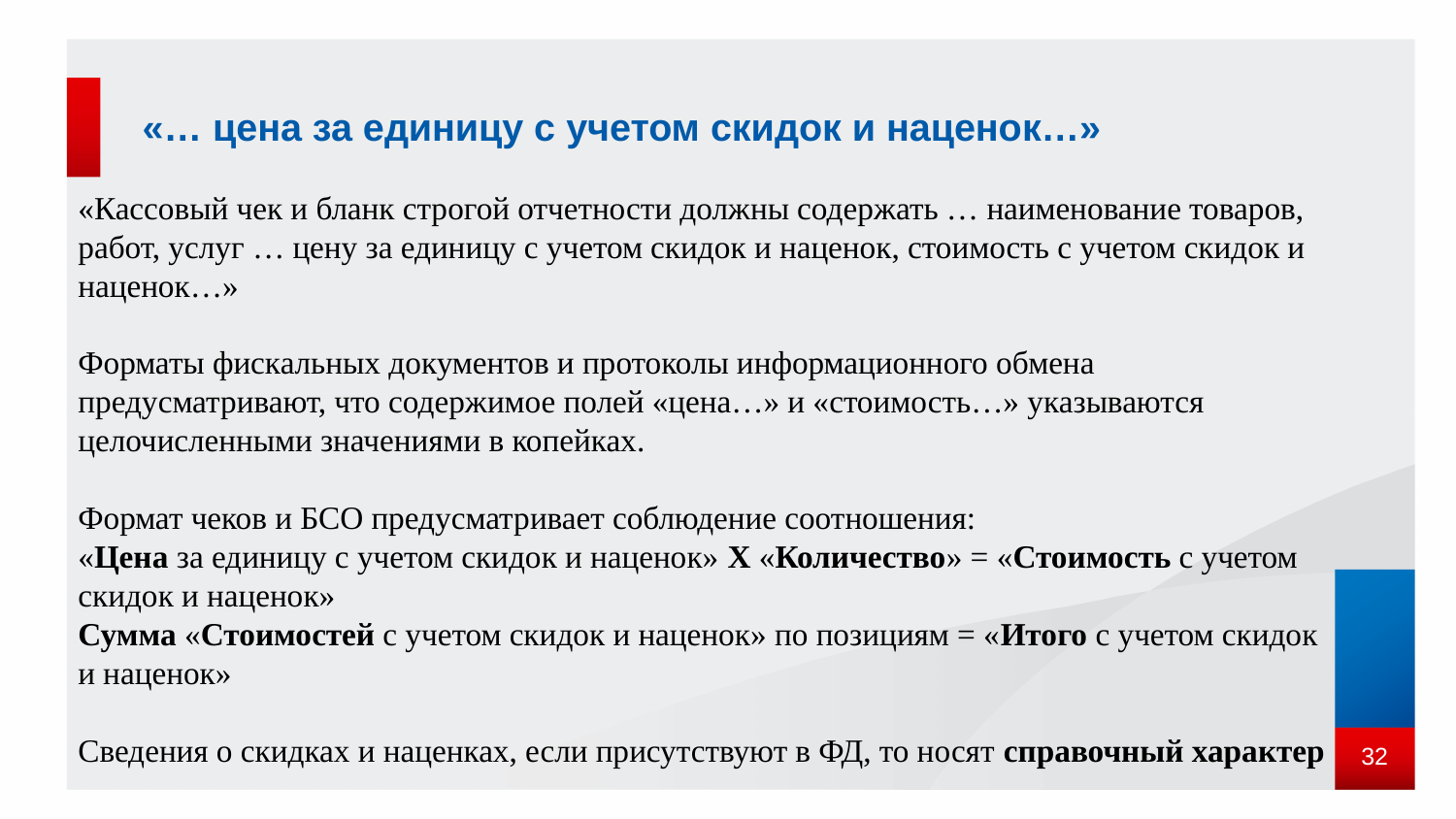

# «… цена за единицу с учетом скидок и наценок…»
«Кассовый чек и бланк строгой отчетности должны содержать … наименование товаров, работ, услуг … цену за единицу с учетом скидок и наценок, стоимость с учетом скидок и наценок…»

Форматы фискальных документов и протоколы информационного обмена предусматривают, что содержимое полей «цена…» и «стоимость…» указываются целочисленными значениями в копейках.

Формат чеков и БСО предусматривает соблюдение соотношения:
«Цена за единицу с учетом скидок и наценок» Х «Количество» = «Стоимость с учетом скидок и наценок»
Сумма «Стоимостей с учетом скидок и наценок» по позициям = «Итого с учетом скидок и наценок»

Сведения о скидках и наценках, если присутствуют в ФД, то носят справочный характер

32